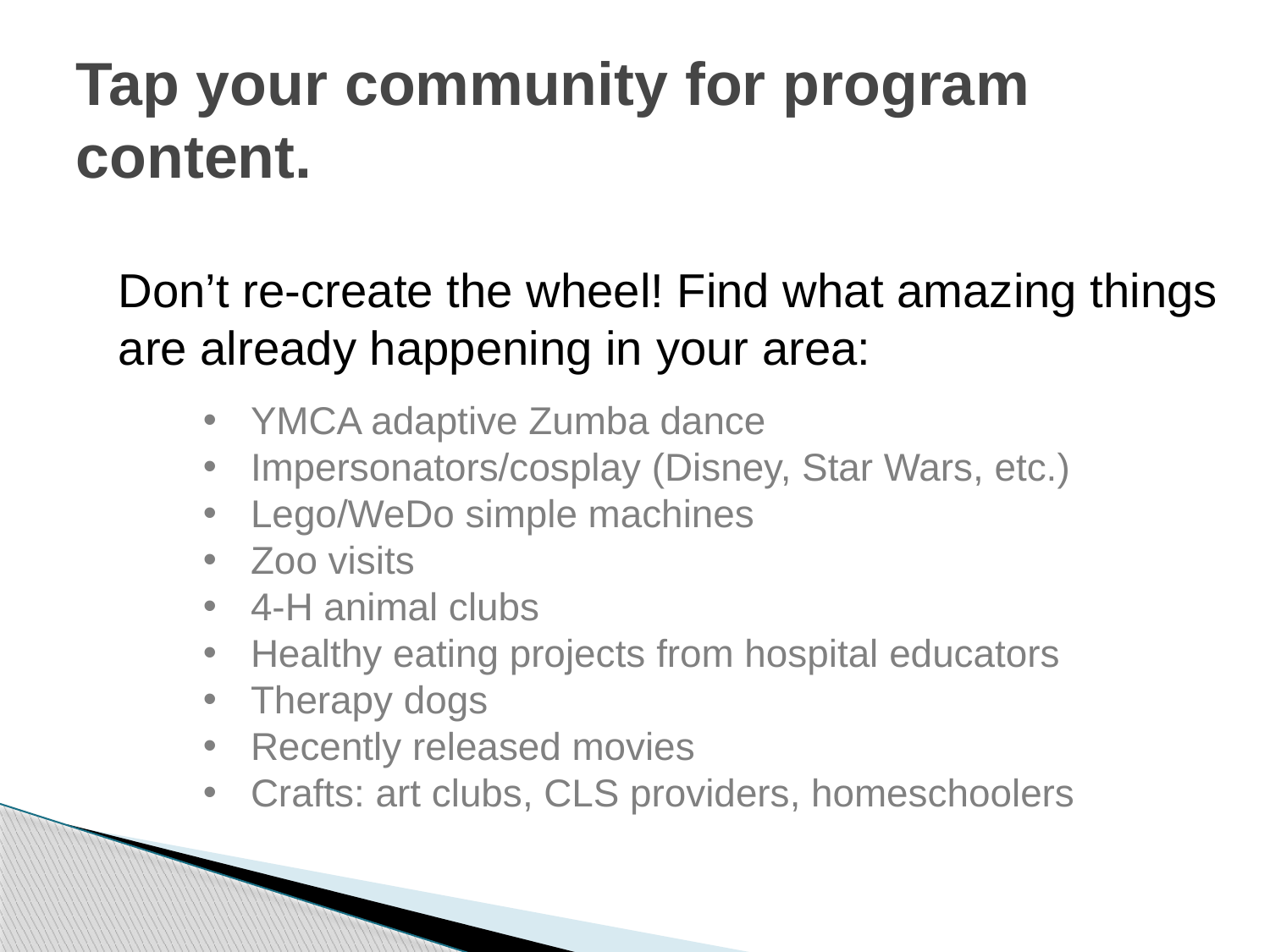

# Tap your community for program content.
Don’t re-create the wheel! Find what amazing things are already happening in your area:
YMCA adaptive Zumba dance
Impersonators/cosplay (Disney, Star Wars, etc.)
Lego/WeDo simple machines
Zoo visits
4-H animal clubs
Healthy eating projects from hospital educators
Therapy dogs
Recently released movies
Crafts: art clubs, CLS providers, homeschoolers